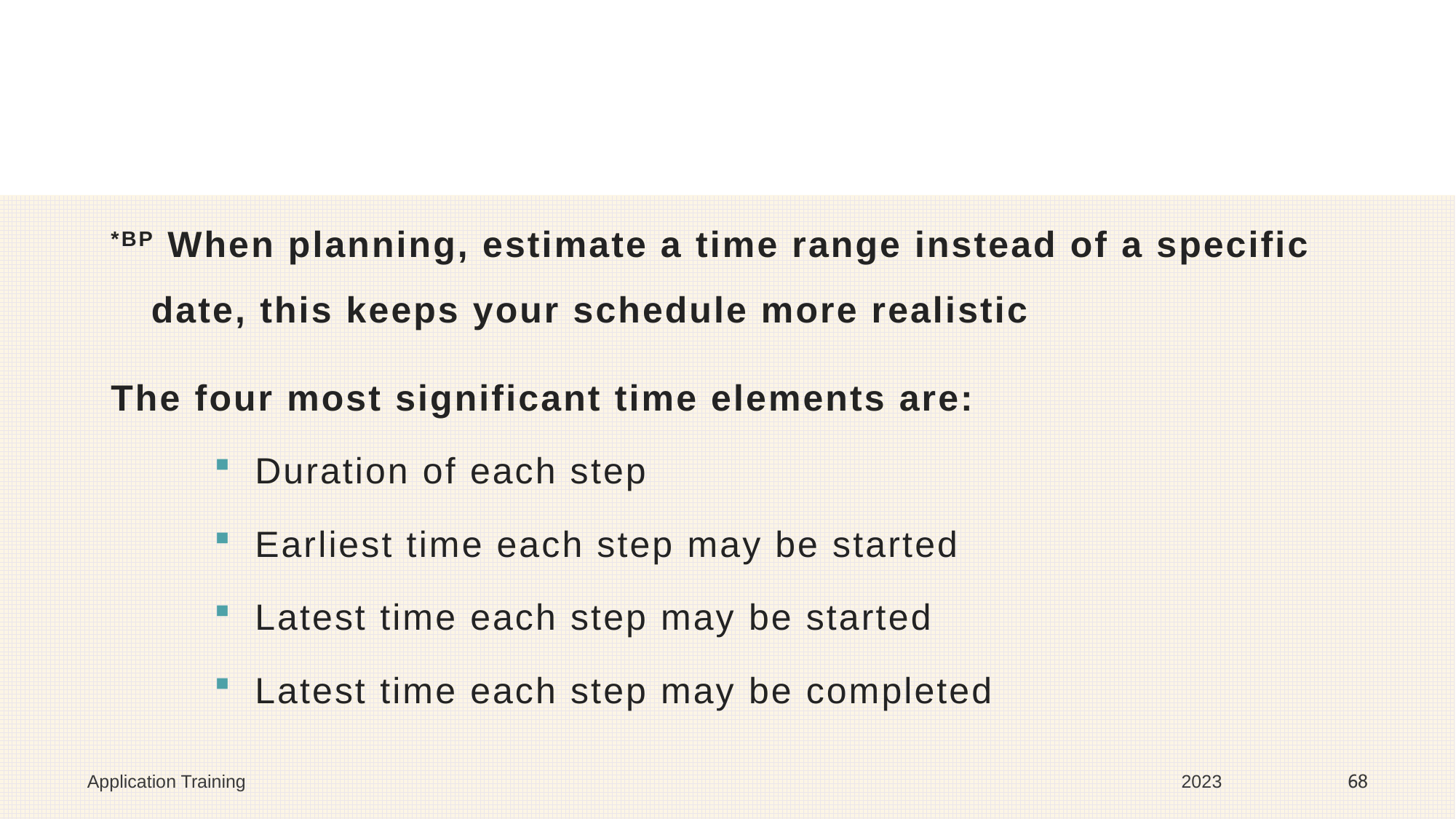

#
*BP When planning, estimate a time range instead of a specific date, this keeps your schedule more realistic
The four most significant time elements are:
Duration of each step
Earliest time each step may be started
Latest time each step may be started
Latest time each step may be completed
Application Training
2023
68